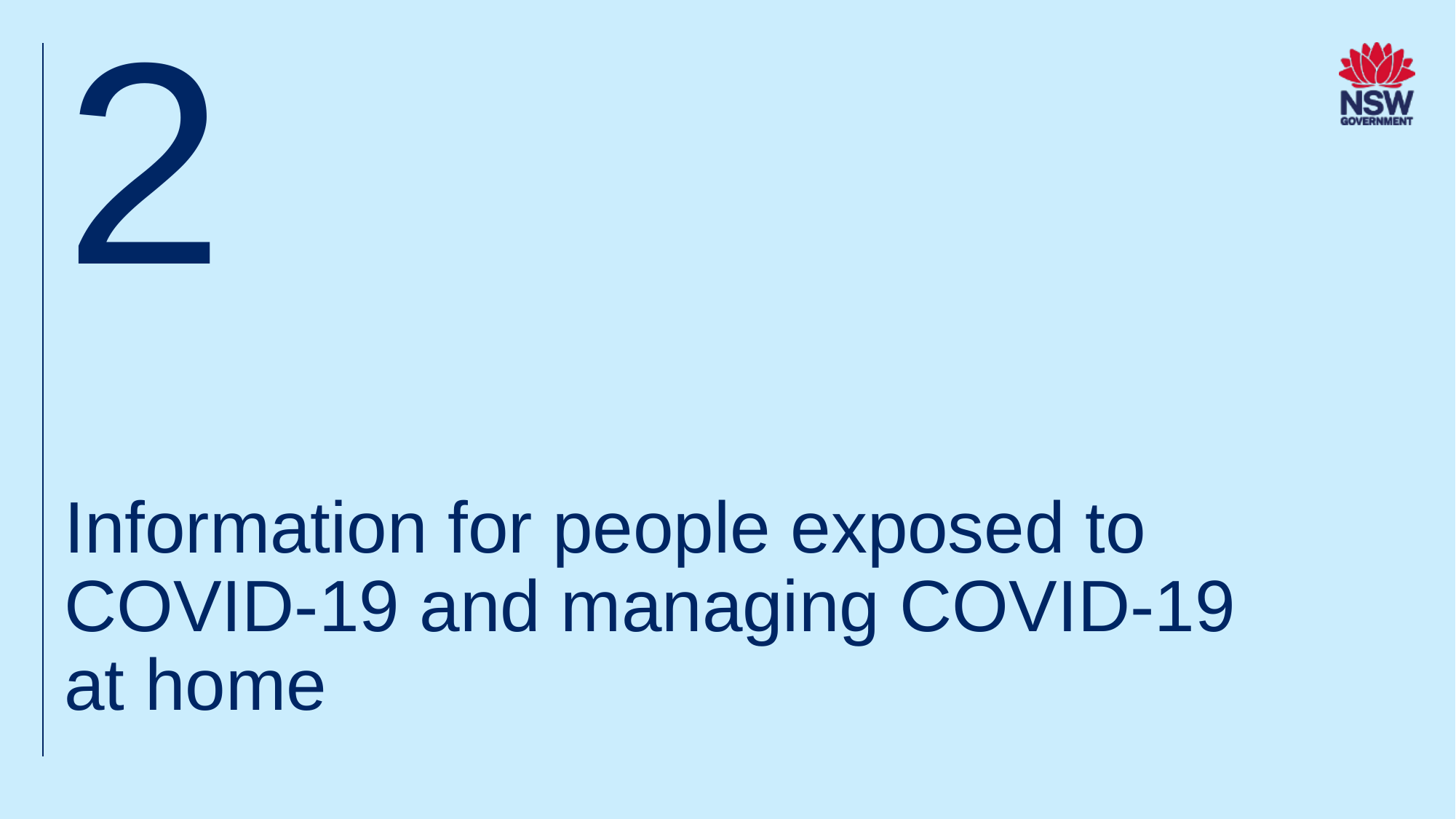

2
# Information for people exposed to COVID-19 and managing COVID-19 at home